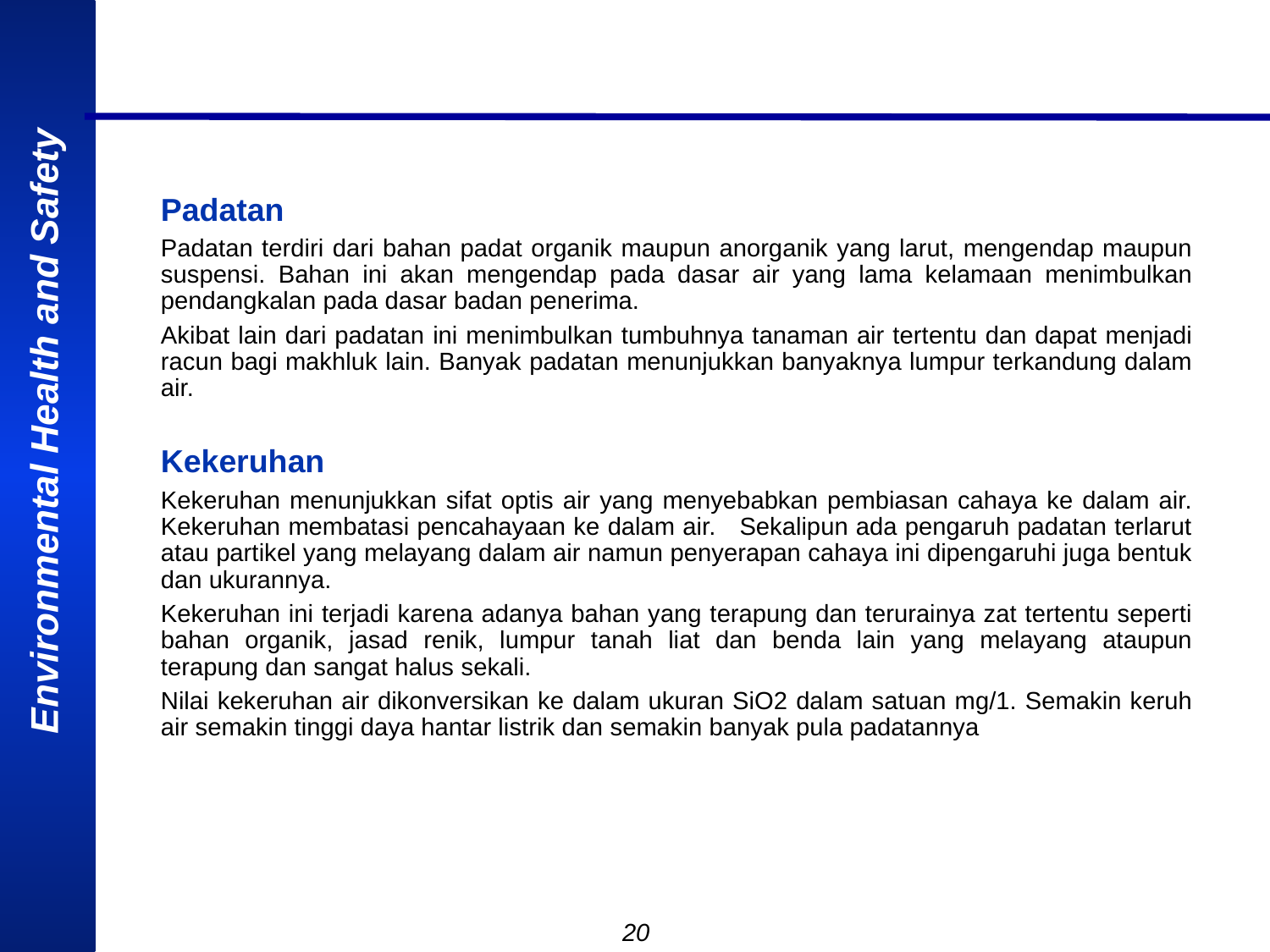

Padatan
Padatan terdiri dari bahan padat organik maupun anorganik yang larut, mengendap maupun suspensi. Bahan ini akan mengendap pada dasar air yang lama kelamaan menimbulkan pendangkalan pada dasar badan penerima.
Akibat lain dari padatan ini menimbulkan tumbuhnya tanaman air tertentu dan dapat menjadi racun bagi makhluk lain. Banyak padatan menunjukkan banyaknya lumpur terkandung dalam air.

Kekeruhan
Kekeruhan menunjukkan sifat optis air yang menyebabkan pembiasan cahaya ke dalam air. Kekeruhan membatasi pencahayaan ke dalam air.   Sekalipun ada pengaruh padatan terlarut atau partikel yang melayang dalam air namun penyerapan cahaya ini dipengaruhi juga bentuk dan ukurannya.
Kekeruhan ini terjadi karena adanya bahan yang terapung dan terurainya zat tertentu seperti bahan organik, jasad renik, lumpur tanah liat dan benda lain yang melayang ataupun terapung dan sangat halus sekali.
Nilai kekeruhan air dikonversikan ke dalam ukuran SiO2 dalam satuan mg/1. Semakin keruh air semakin tinggi daya hantar listrik dan semakin banyak pula padatannya